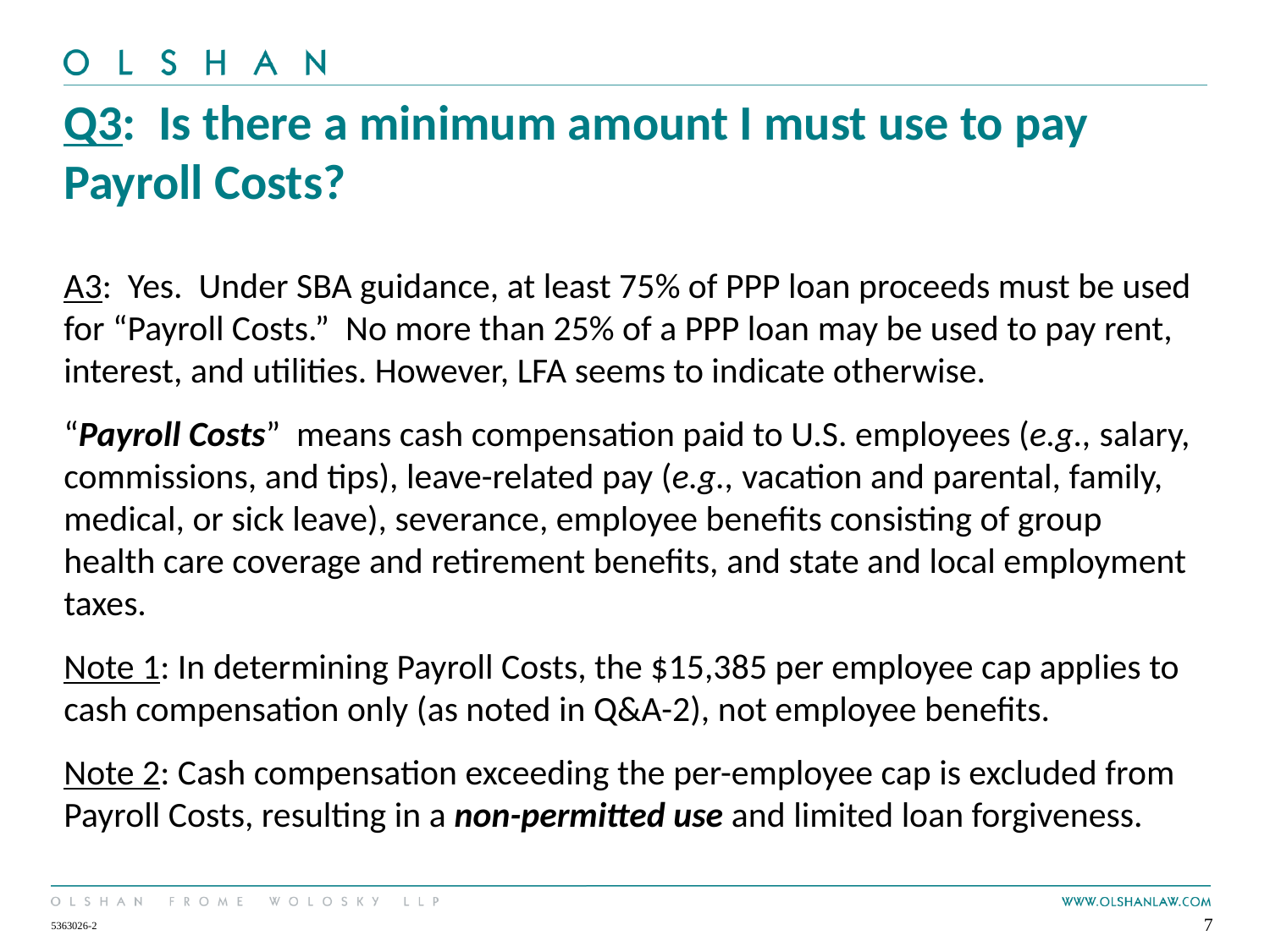

# Q3:  Is there a minimum amount I must use to pay Payroll Costs?
A3:  Yes.  Under SBA guidance, at least 75% of PPP loan proceeds must be used for “Payroll Costs.”  No more than 25% of a PPP loan may be used to pay rent, interest, and utilities. However, LFA seems to indicate otherwise.
“Payroll Costs”  means cash compensation paid to U.S. employees (e.g., salary, commissions, and tips), leave-related pay (e.g., vacation and parental, family, medical, or sick leave), severance, employee benefits consisting of group health care coverage and retirement benefits, and state and local employment taxes.
Note 1: In determining Payroll Costs, the $15,385 per employee cap applies to cash compensation only (as noted in Q&A-2), not employee benefits.
Note 2: Cash compensation exceeding the per-employee cap is excluded from Payroll Costs, resulting in a non-permitted use and limited loan forgiveness.
7